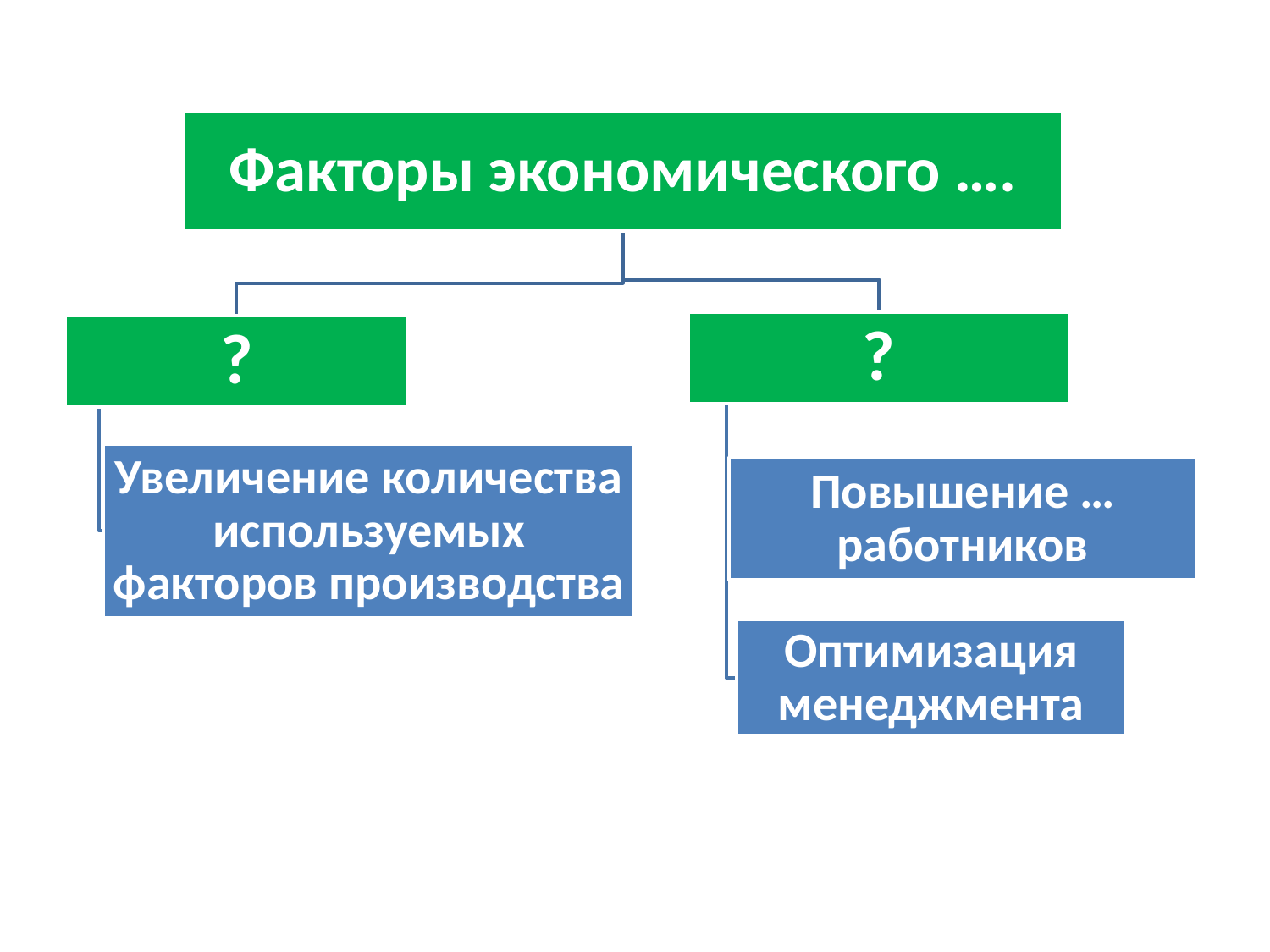

Факторы экономического ….
?
Увеличение количества используемых факторов производства
?
Повышение … работников
Оптимизация менеджмента